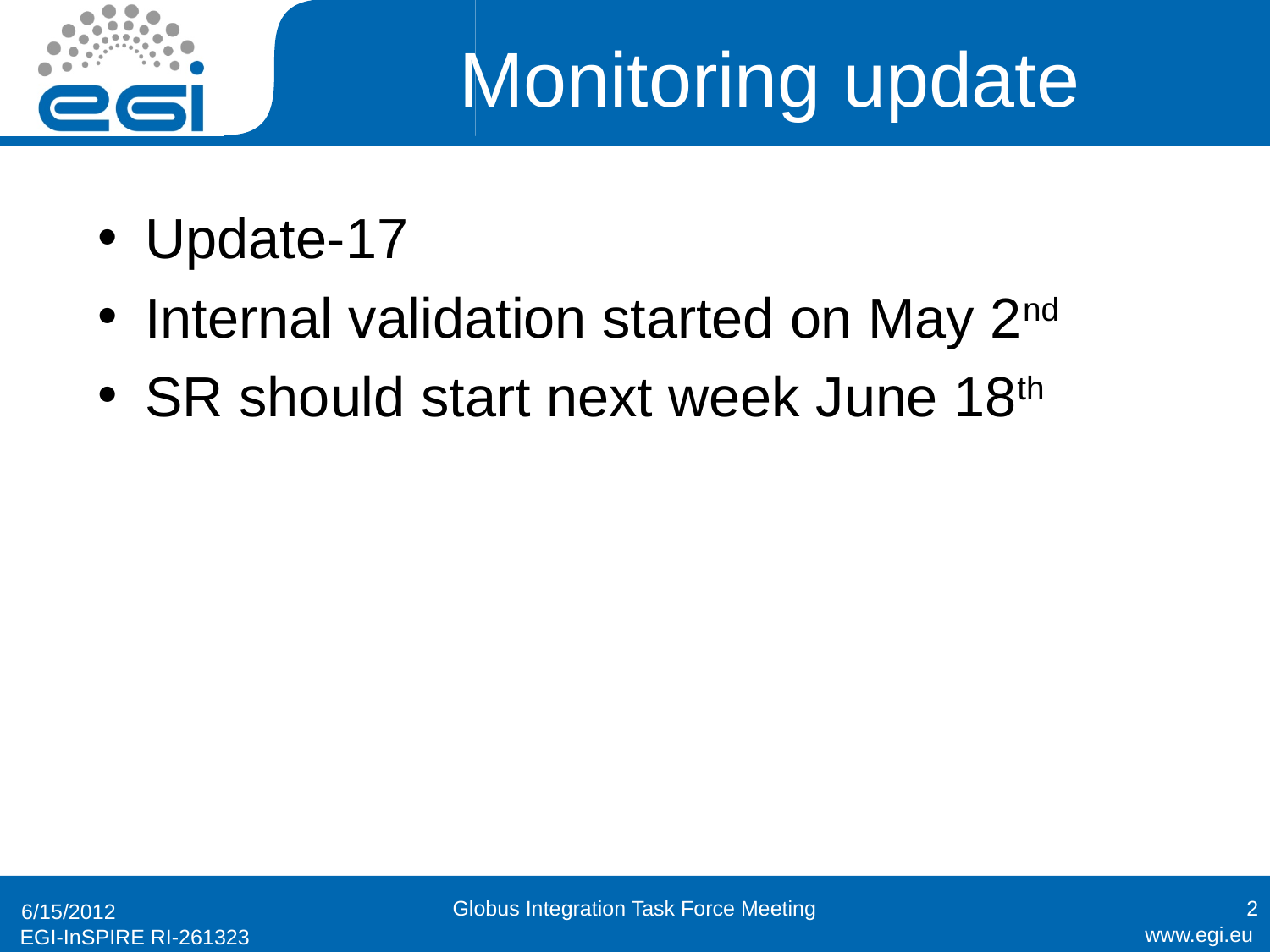

# Monitoring update
Update-17
Internal validation started on May 2nd
SR should start next week June 18th
Globus Integration Task Force Meeting
2
6/15/2012